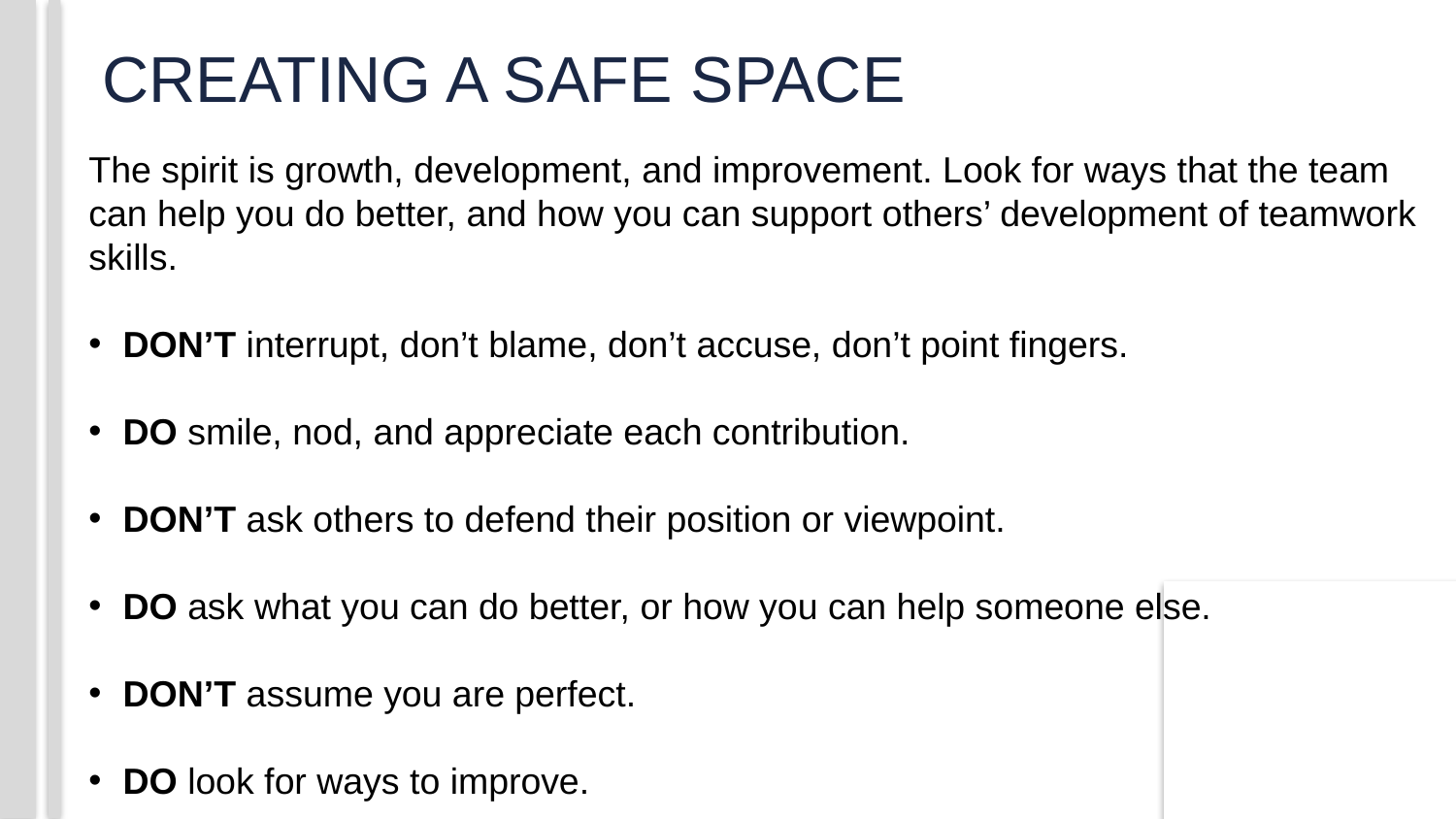

# CREATING A SAFE SPACE
The spirit is growth, development, and improvement. Look for ways that the team can help you do better, and how you can support others’ development of teamwork skills.

DON’T interrupt, don’t blame, don’t accuse, don’t point fingers.

DO smile, nod, and appreciate each contribution.

DON’T ask others to defend their position or viewpoint.

DO ask what you can do better, or how you can help someone else.

DON’T assume you are perfect.

DO look for ways to improve.